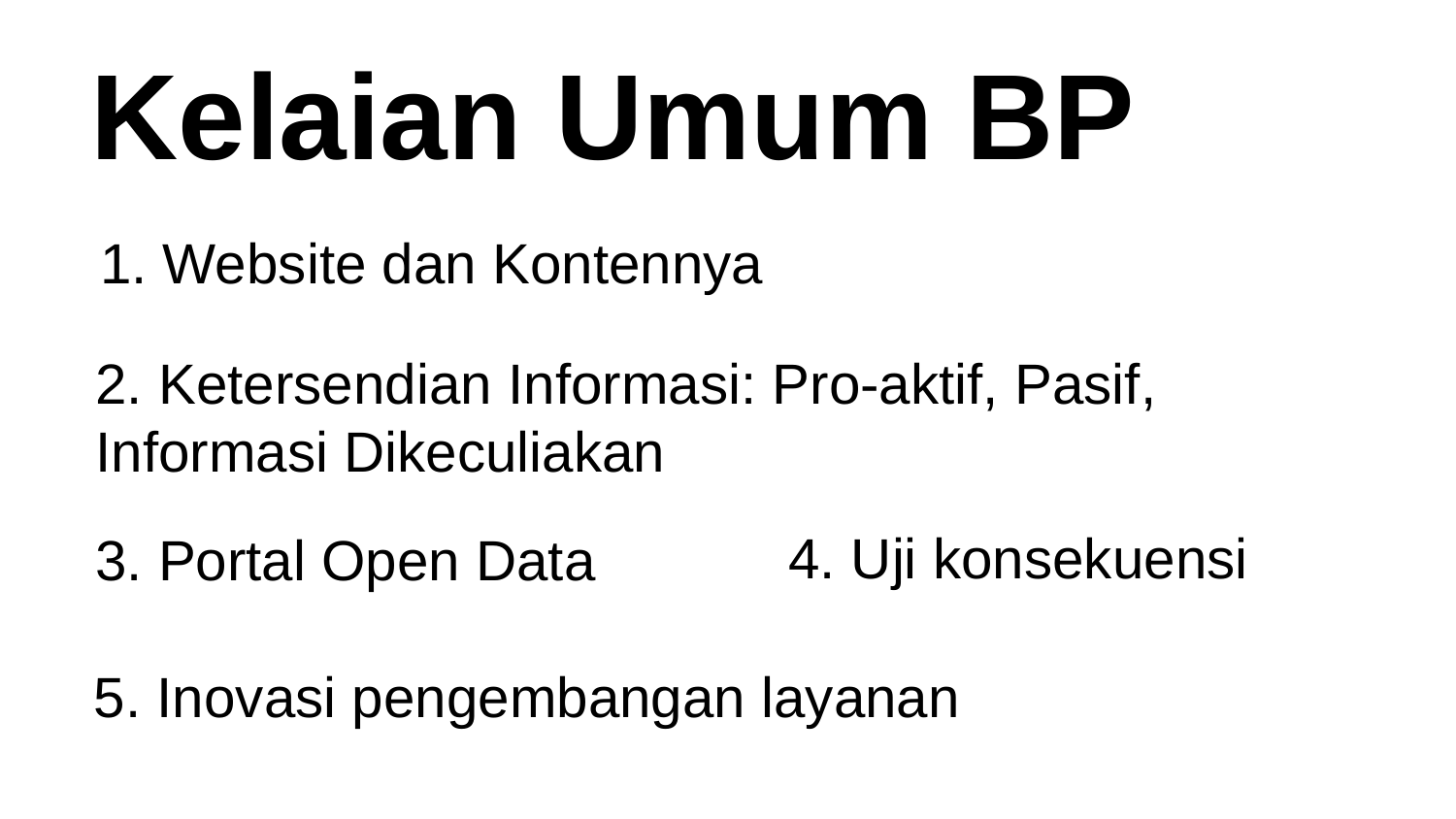

Kelaian Umum BP
1. Website dan Kontennya
2. Ketersendian Informasi: Pro-aktif, Pasif, Informasi Dikeculiakan
4. Uji konsekuensi
3. Portal Open Data
5. Inovasi pengembangan layanan